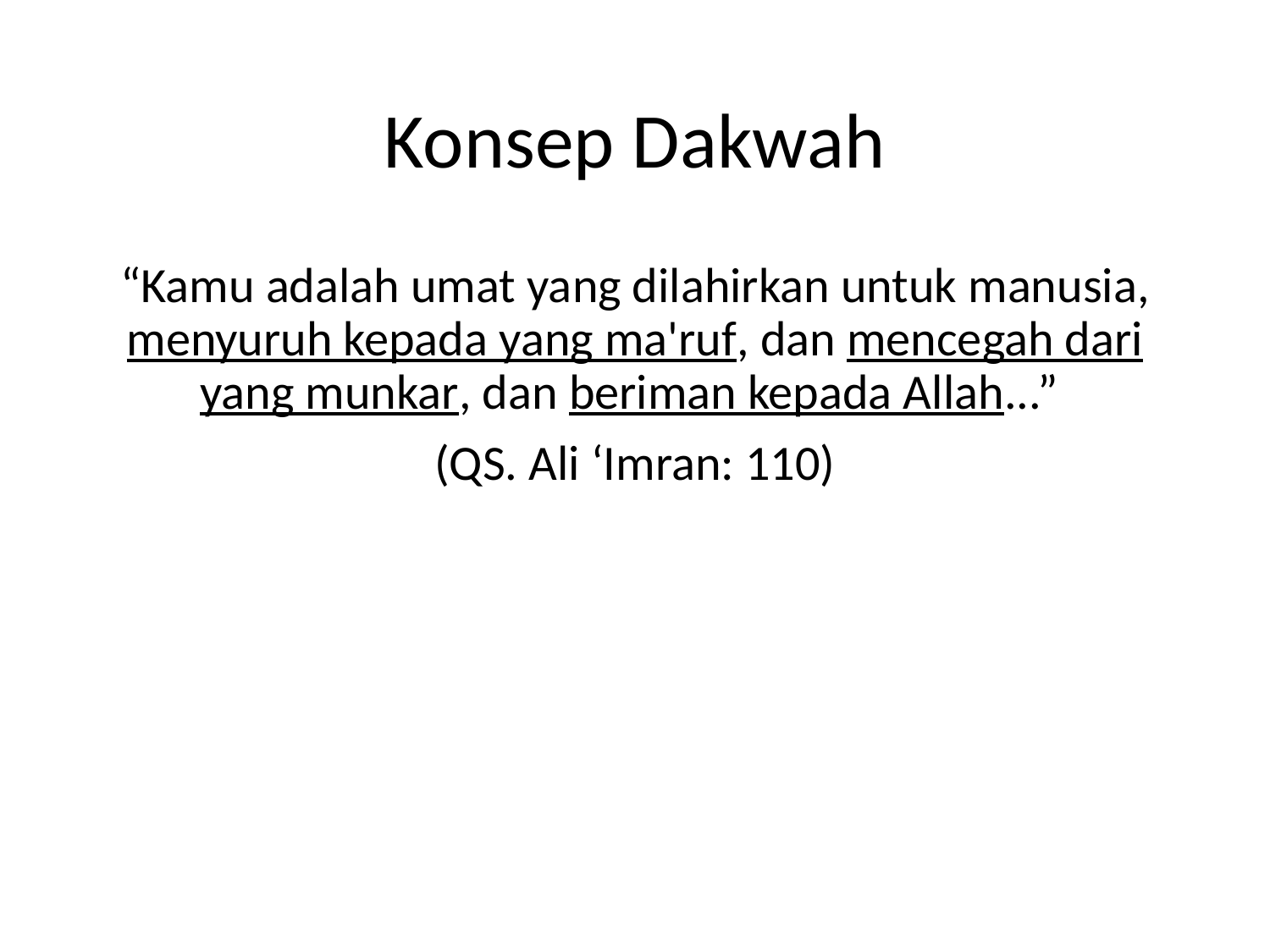

# Konsep Dakwah
“Kamu adalah umat yang dilahirkan untuk manusia, menyuruh kepada yang ma'ruf, dan mencegah dari yang munkar, dan beriman kepada Allah...”
(QS. Ali ‘Imran: 110)